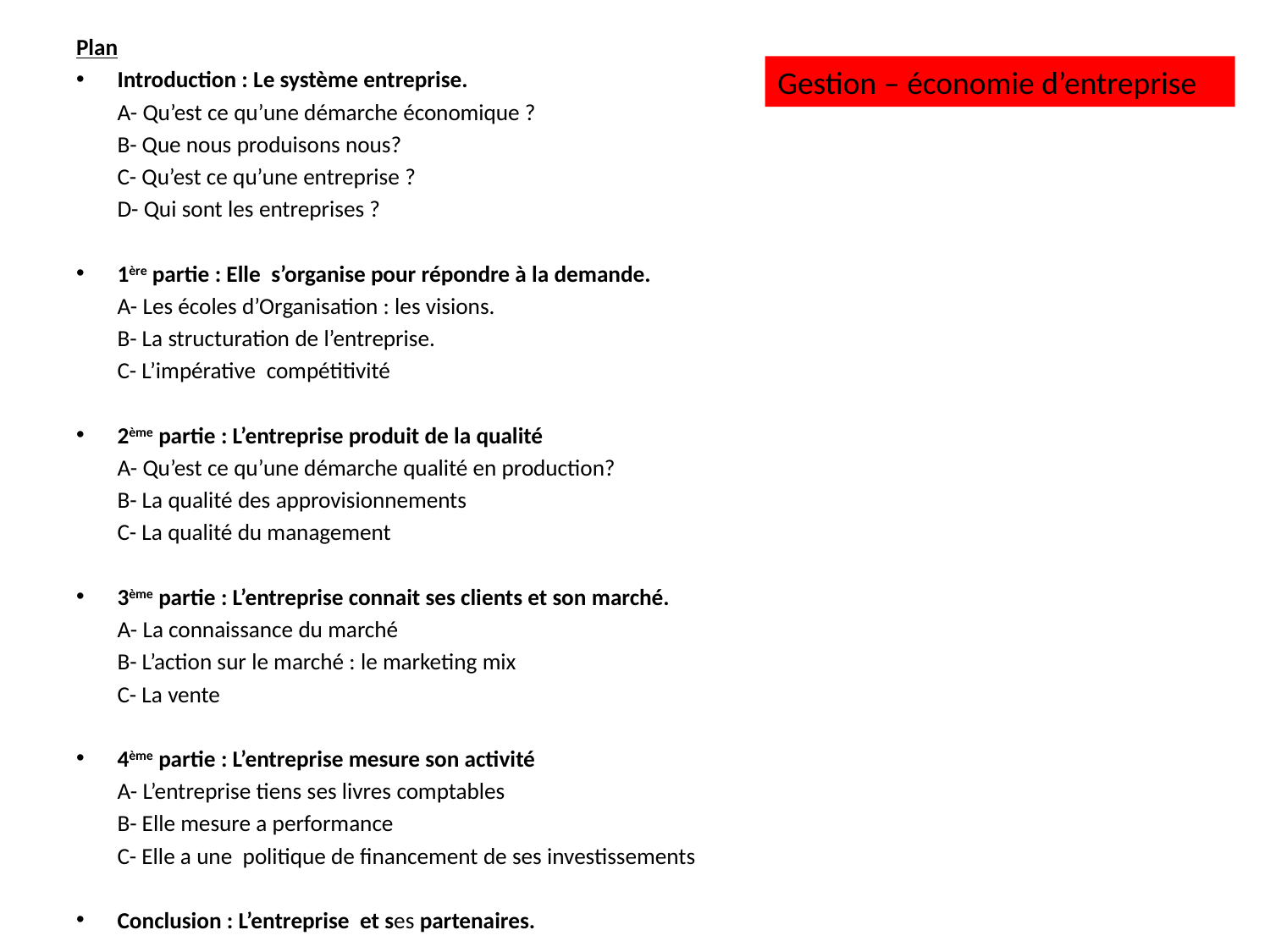

Plan
Introduction : Le système entreprise.
	A- Qu’est ce qu’une démarche économique ?
	B- Que nous produisons nous?
	C- Qu’est ce qu’une entreprise ?
	D- Qui sont les entreprises ?

1ère partie : Elle  s’organise pour répondre à la demande.
	A- Les écoles d’Organisation : les visions.
	B- La structuration de l’entreprise.
	C- L’impérative  compétitivité

2ème partie : L’entreprise produit de la qualité
	A- Qu’est ce qu’une démarche qualité en production?
	B- La qualité des approvisionnements
	C- La qualité du management

3ème partie : L’entreprise connait ses clients et son marché.
	A- La connaissance du marché
	B- L’action sur le marché : le marketing mix
	C- La vente

4ème partie : L’entreprise mesure son activité
	A- L’entreprise tiens ses livres comptables
	B- Elle mesure a performance
	C- Elle a une  politique de financement de ses investissements

Conclusion : L’entreprise  et ses partenaires.
Gestion – économie d’entreprise